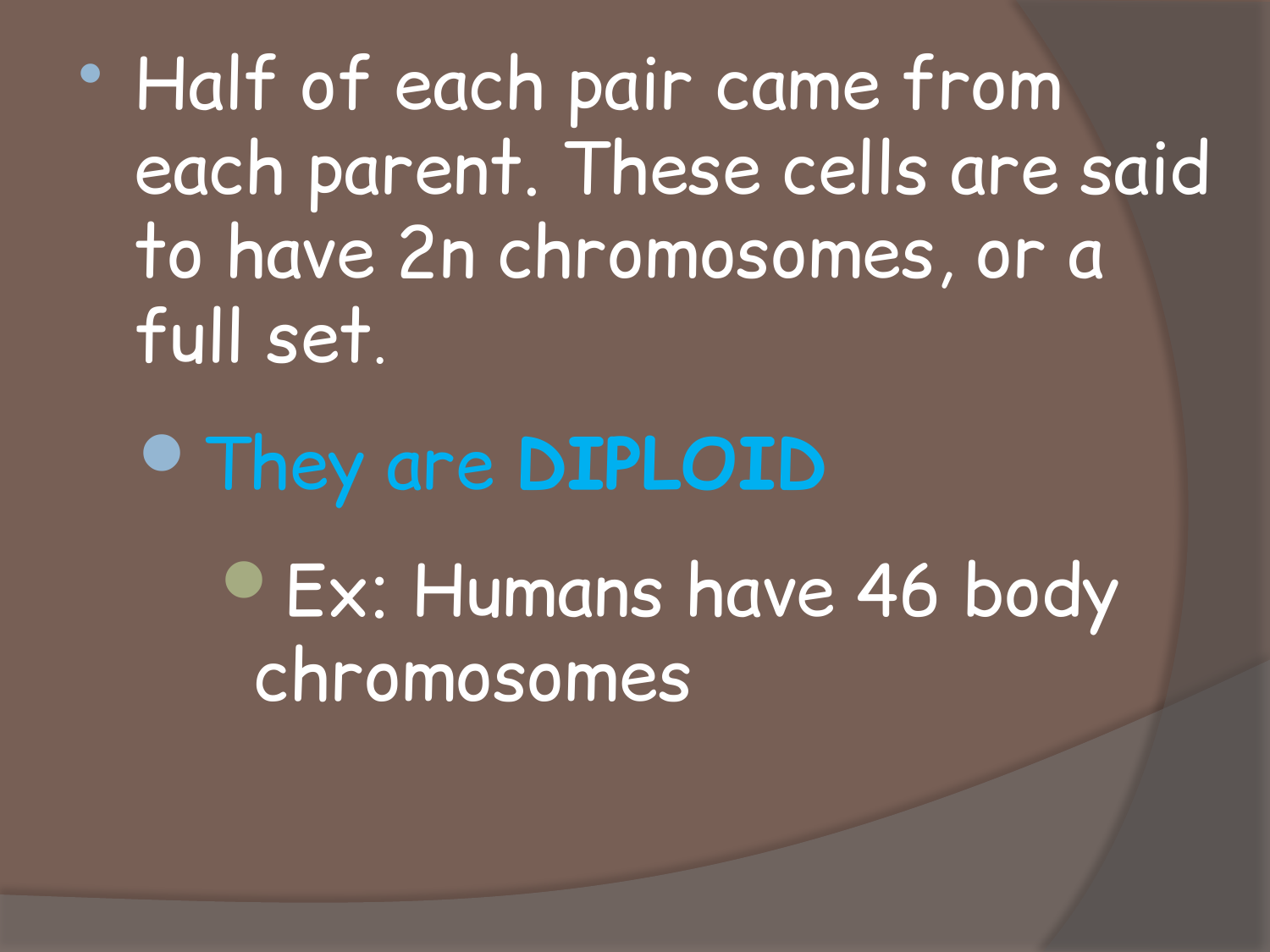

Half of each pair came from each parent. These cells are said to have 2n chromosomes, or a full set.
They are DIPLOID
Ex: Humans have 46 body chromosomes